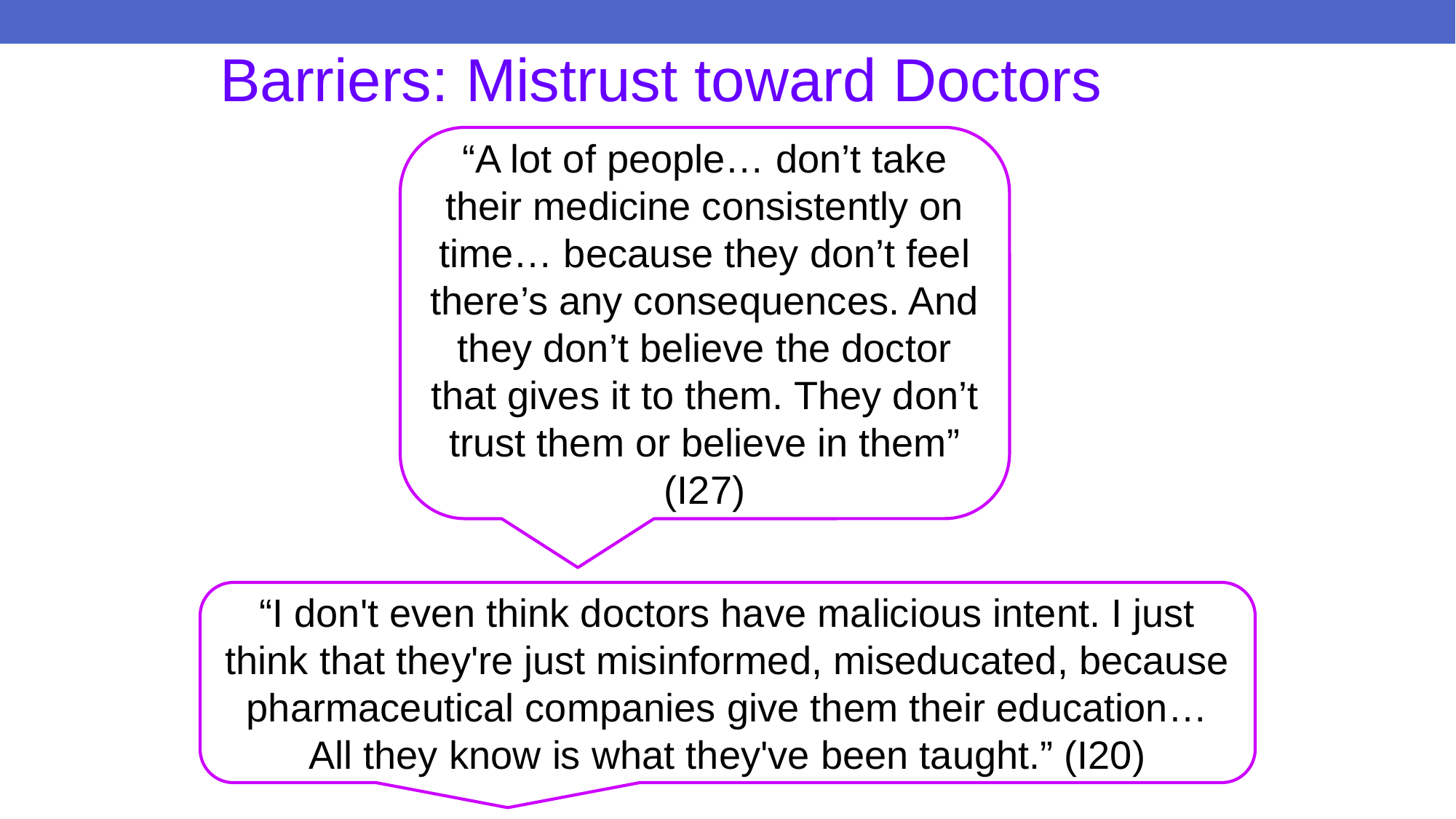

# Barriers: Mistrust toward Doctors
“A lot of people… don’t take their medicine consistently on time… because they don’t feel there’s any consequences. And they don’t believe the doctor that gives it to them. They don’t trust them or believe in them” (I27)
“I don't even think doctors have malicious intent. I just think that they're just misinformed, miseducated, because pharmaceutical companies give them their education… All they know is what they've been taught.” (I20)